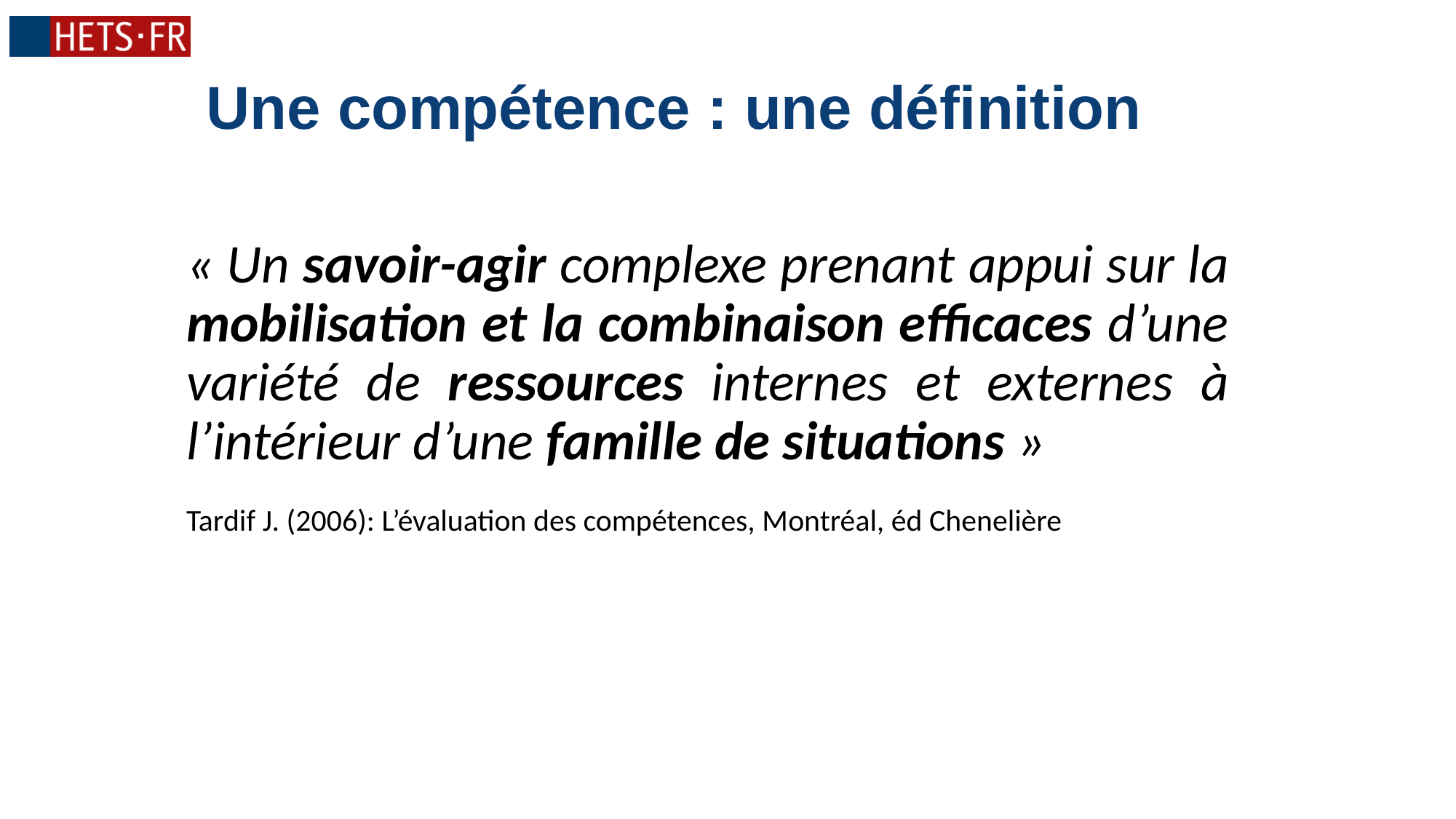

# Une compétence : une définition

« Un savoir-agir complexe prenant appui sur la mobilisation et la combinaison efficaces d’une variété de ressources internes et externes à l’intérieur d’une famille de situations »

Tardif J. (2006): L’évaluation des compétences, Montréal, éd Chenelière